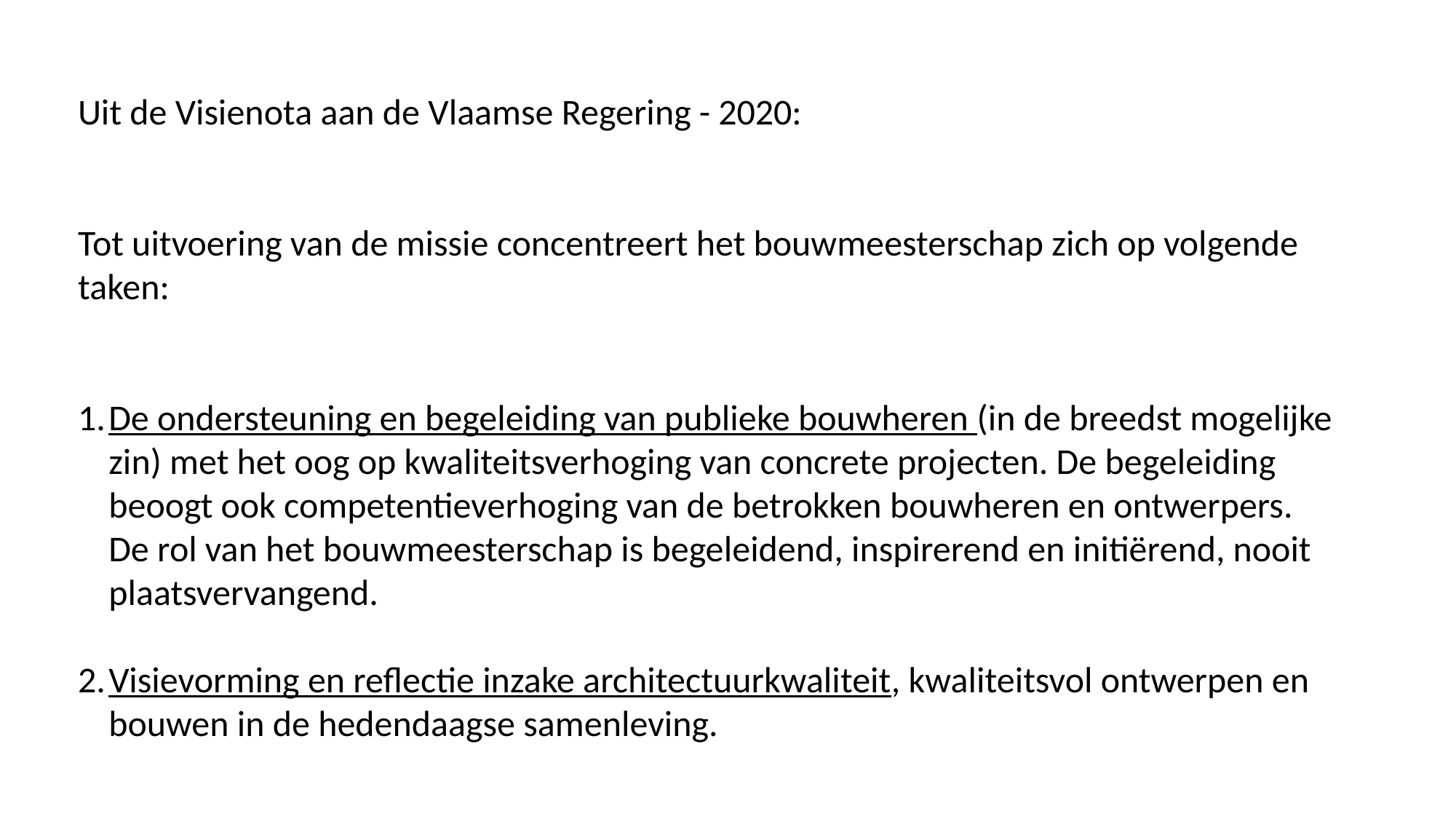

Uit de Visienota aan de Vlaamse Regering - 2020:

Tot uitvoering van de missie concentreert het bouwmeesterschap zich op volgende taken:

De ondersteuning en begeleiding van publieke bouwheren (in de breedst mogelijke zin) met het oog op kwaliteitsverhoging van concrete projecten. De begeleiding beoogt ook competentieverhoging van de betrokken bouwheren en ontwerpers. De rol van het bouwmeesterschap is begeleidend, inspirerend en initiërend, nooit plaatsvervangend.

Visievorming en reflectie inzake architectuurkwaliteit, kwaliteitsvol ontwerpen en bouwen in de hedendaagse samenleving.